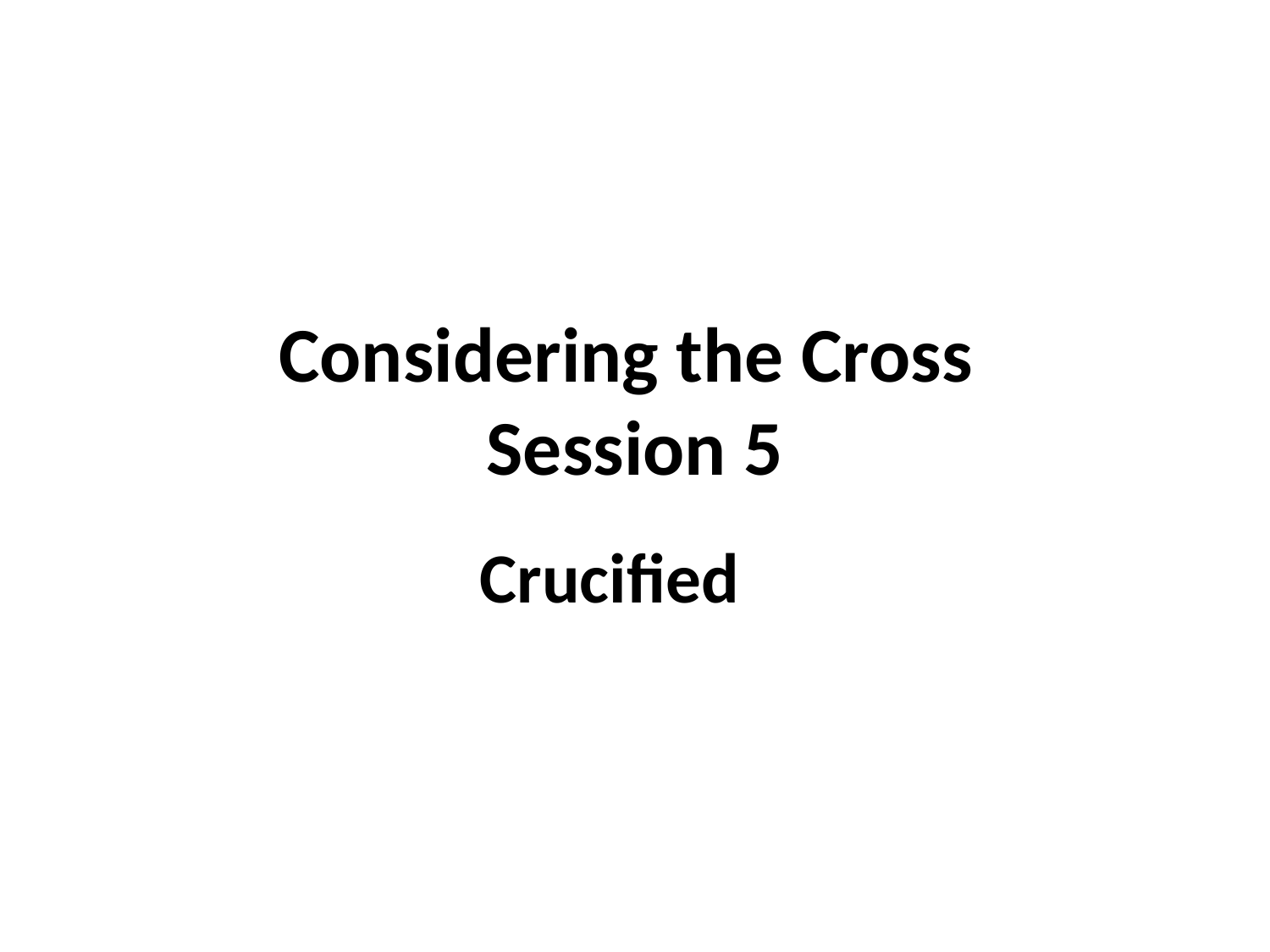

# Considering the Cross Session 5
Crucified